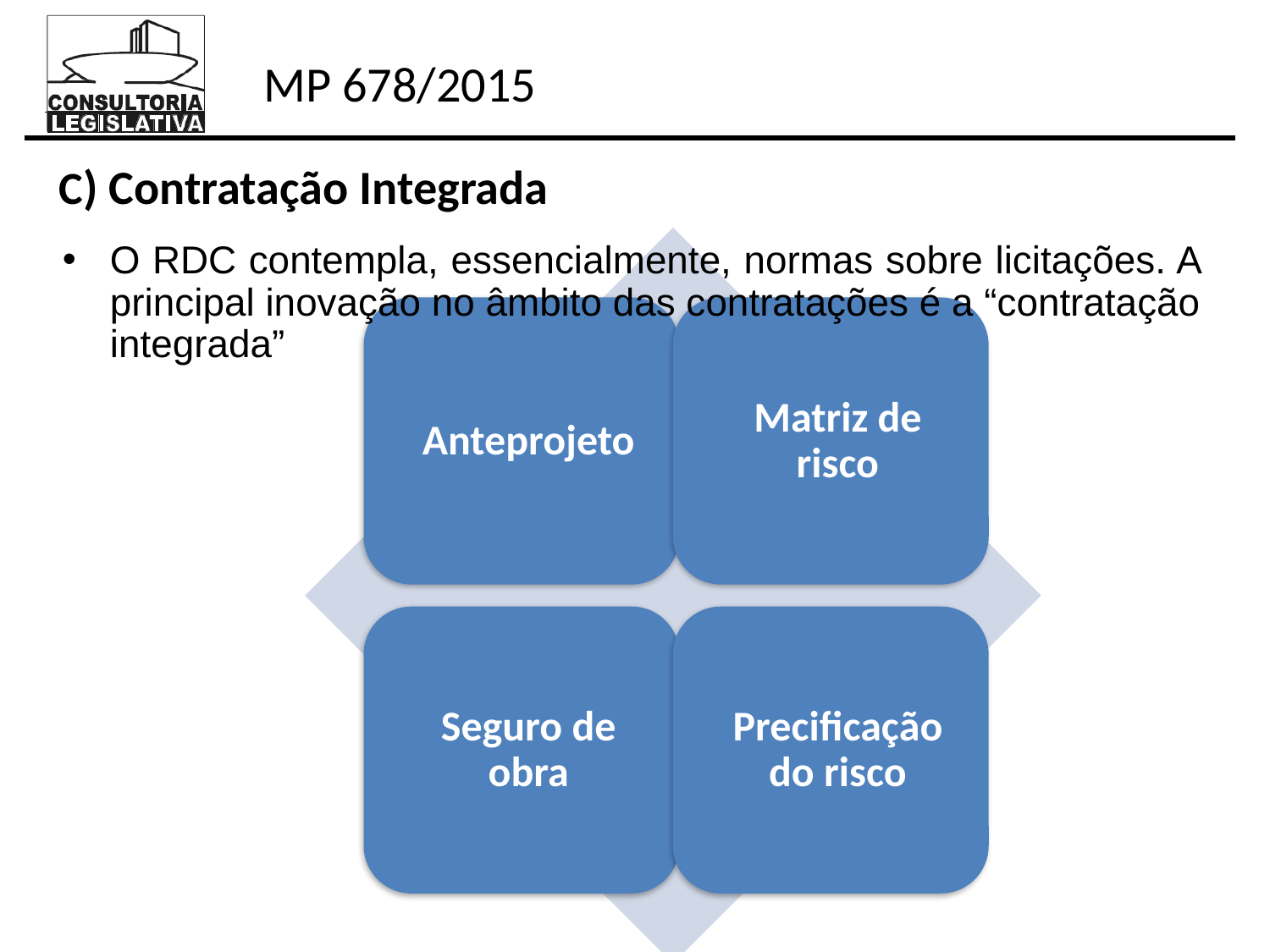

C) Contratação Integrada
Anteprojeto
Matriz de risco
Seguro de obra
Precificação do risco
O RDC contempla, essencialmente, normas sobre licitações. A principal inovação no âmbito das contratações é a “contratação integrada”